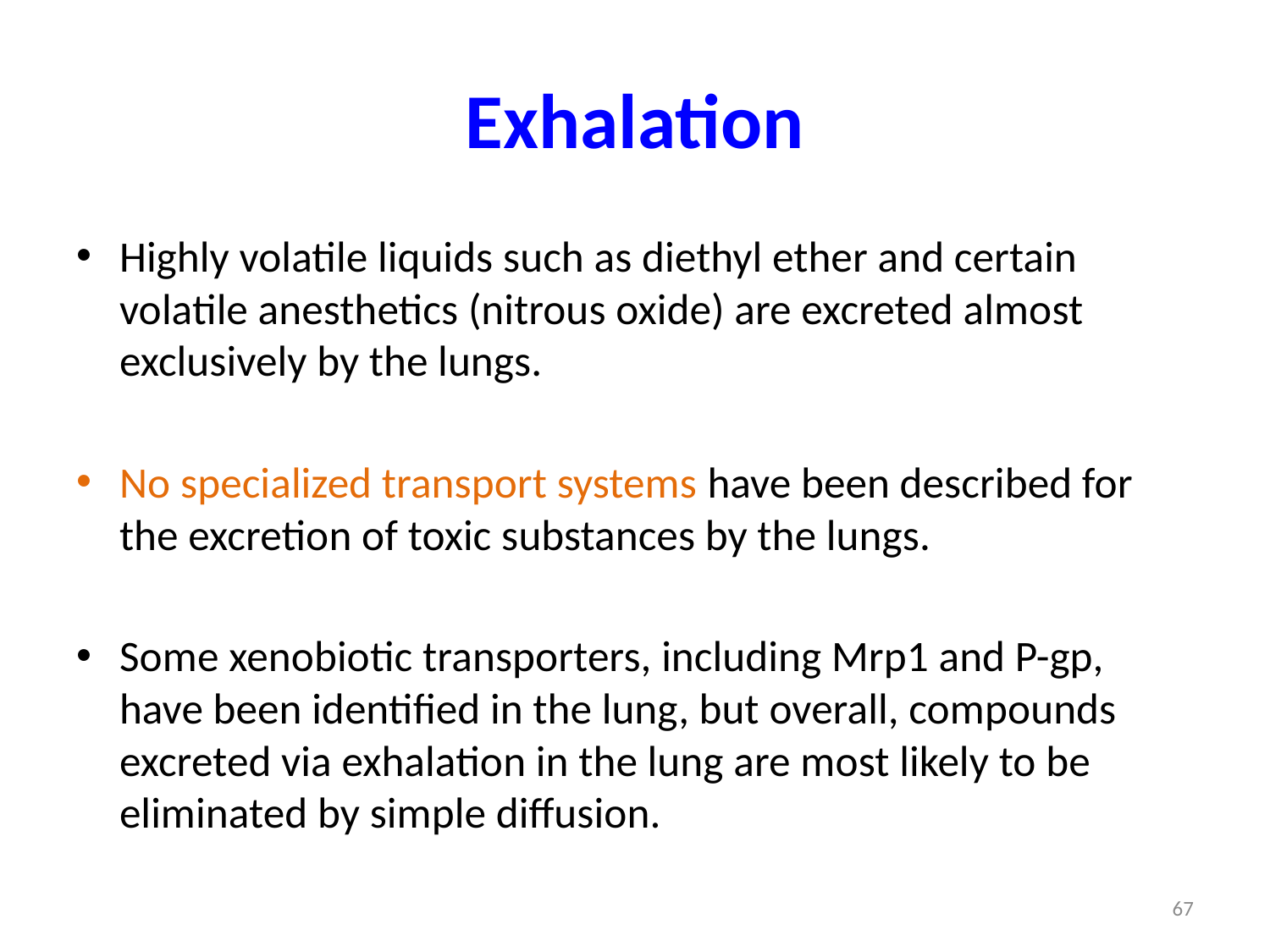

# Exhalation
Highly volatile liquids such as diethyl ether and certain volatile anesthetics (nitrous oxide) are excreted almost exclusively by the lungs.

No specialized transport systems have been described for the excretion of toxic substances by the lungs.

Some xenobiotic transporters, including Mrp1 and P-gp, have been identified in the lung, but overall, compounds excreted via exhalation in the lung are most likely to be eliminated by simple diffusion.
67